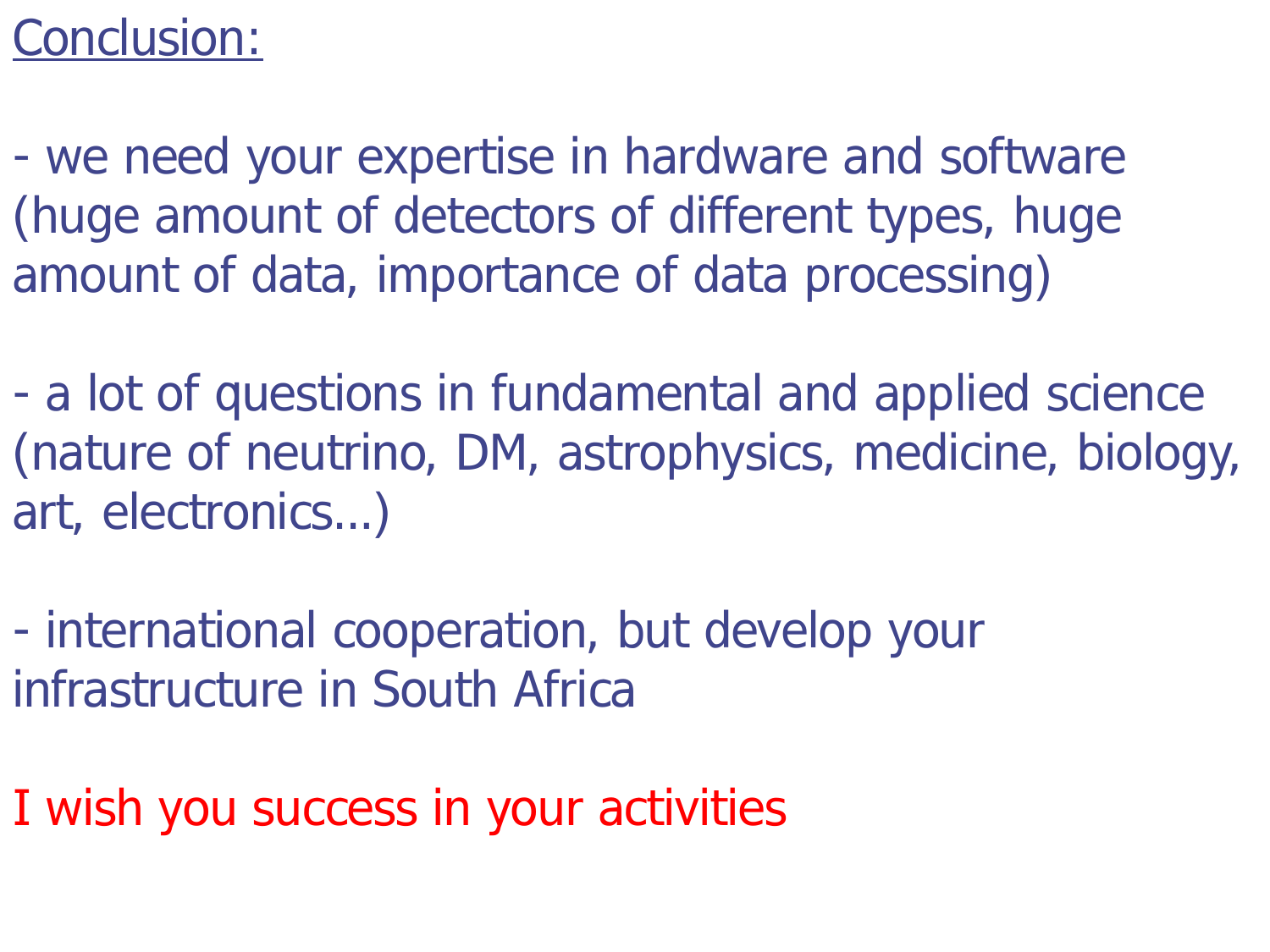

# Conclusion: - we need your expertise in hardware and software (huge amount of detectors of different types, huge amount of data, importance of data processing) - a lot of questions in fundamental and applied science (nature of neutrino, DM, astrophysics, medicine, biology, art, electronics…) - international cooperation, but develop your infrastructure in South Africa I wish you success in your activities